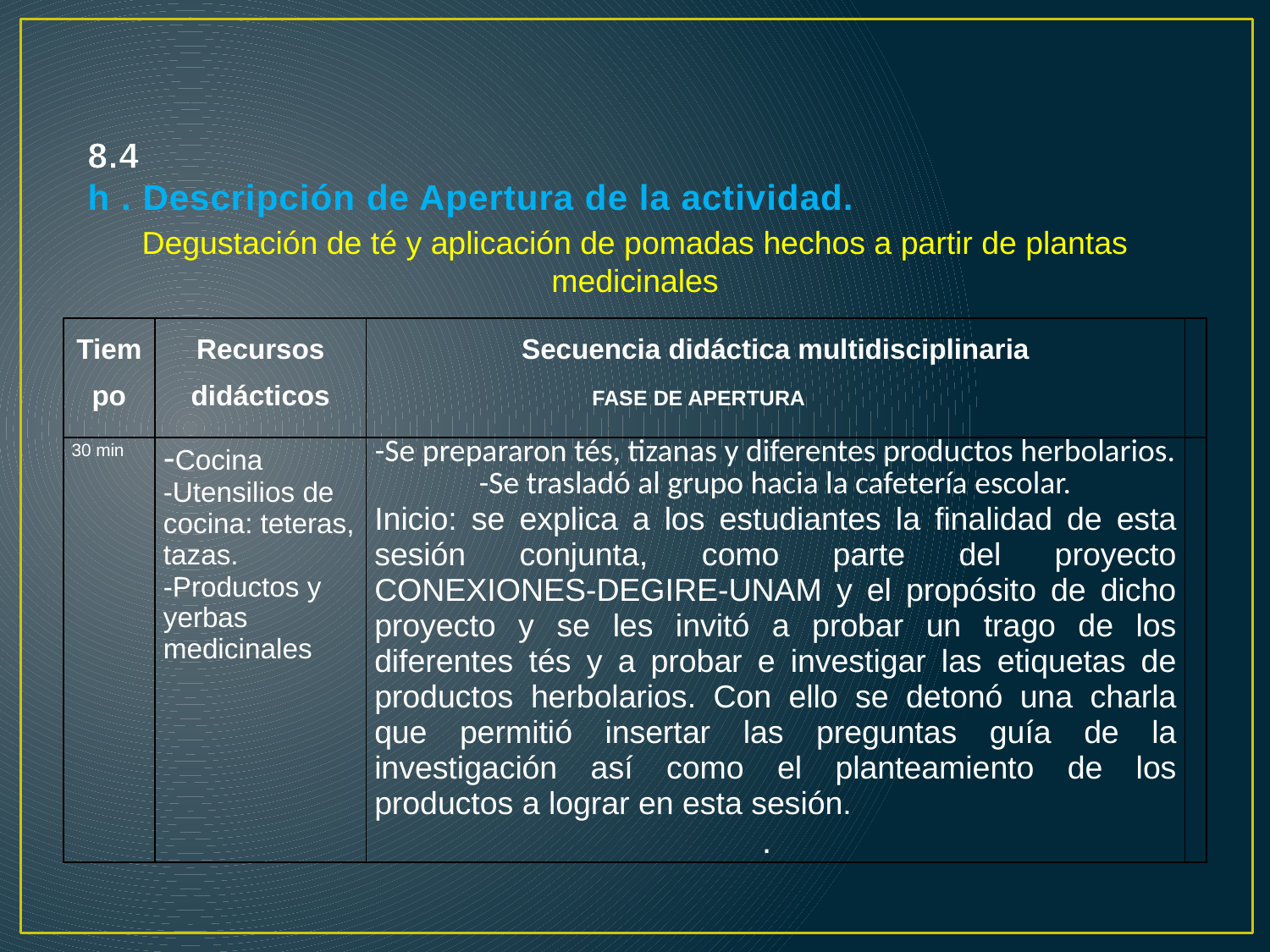

# 8.4 h . Descripción de Apertura de la actividad.
Degustación de té y aplicación de pomadas hechos a partir de plantas medicinales
| Tiempo | Recursos didácticos | Secuencia didáctica multidisciplinaria FASE DE APERTURA |  |
| --- | --- | --- | --- |
| 30 min | -Cocina -Utensilios de cocina: teteras, tazas. -Productos y yerbas medicinales | -Se prepararon tés, tizanas y diferentes productos herbolarios. -Se trasladó al grupo hacia la cafetería escolar. Inicio: se explica a los estudiantes la finalidad de esta sesión conjunta, como parte del proyecto CONEXIONES-DEGIRE-UNAM y el propósito de dicho proyecto y se les invitó a probar un trago de los diferentes tés y a probar e investigar las etiquetas de productos herbolarios. Con ello se detonó una charla que permitió insertar las preguntas guía de la investigación así como el planteamiento de los productos a lograr en esta sesión. . |  |